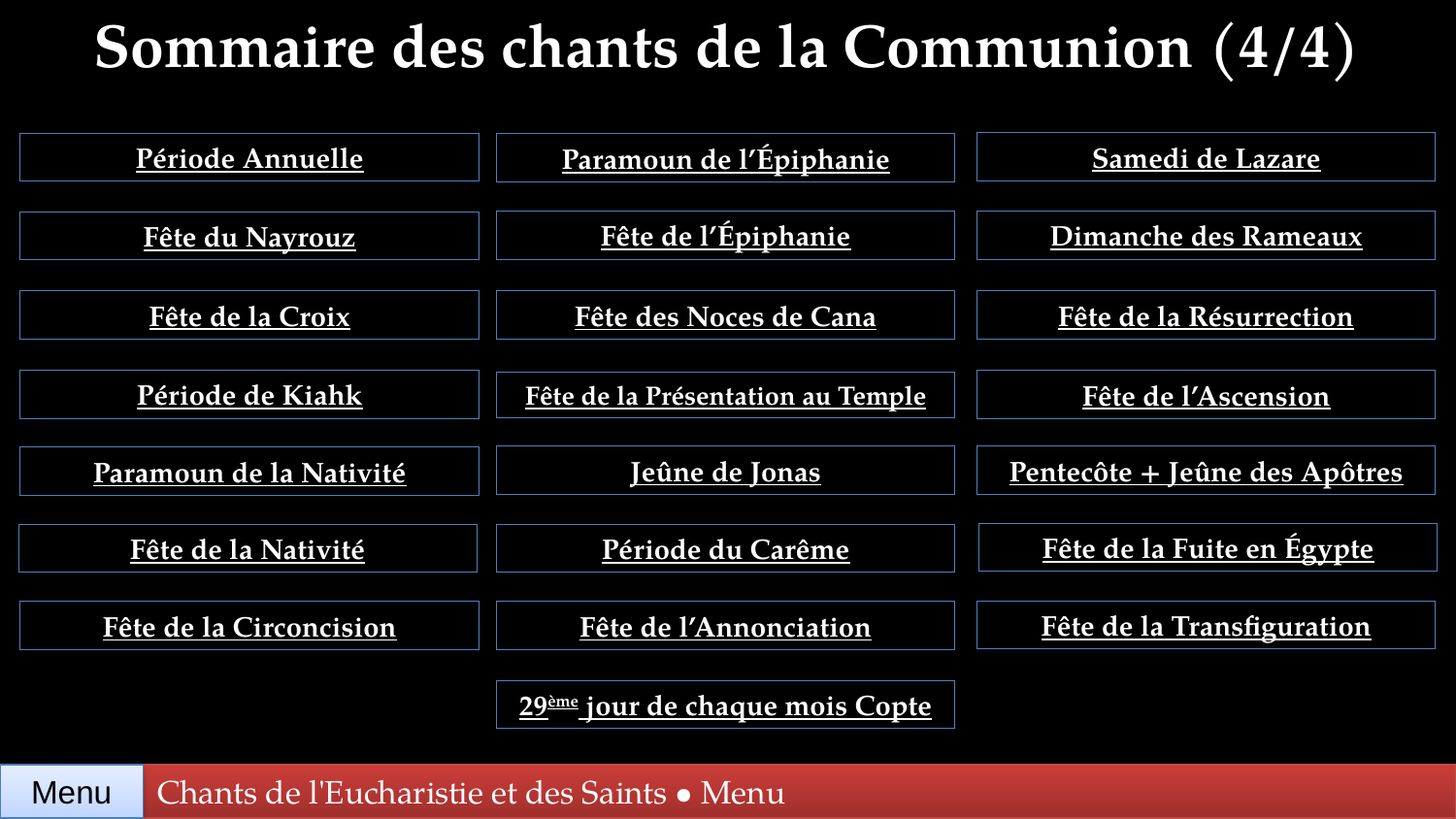

Sommaire des chants de la Communion (4/4)
Samedi de Lazare
Période Annuelle
Paramoun de l’Épiphanie
Dimanche des Rameaux
Fête de l’Épiphanie
Fête du Nayrouz
Fête de la Résurrection
Fête de la Croix
Fête des Noces de Cana
Période de Kiahk
Fête de l’Ascension
Fête de la Présentation au Temple
Jeûne de Jonas
Paramoun de la Nativité
Pentecôte + Jeûne des Apôtres
Période du Carême
Fête de la Nativité
Fête de la Fuite en Égypte
Fête de la Transfiguration
Fête de la Circoncision
Fête de l’Annonciation
29ème jour de chaque mois Copte
Menu
Chants de l'Eucharistie et des Saints • Menu